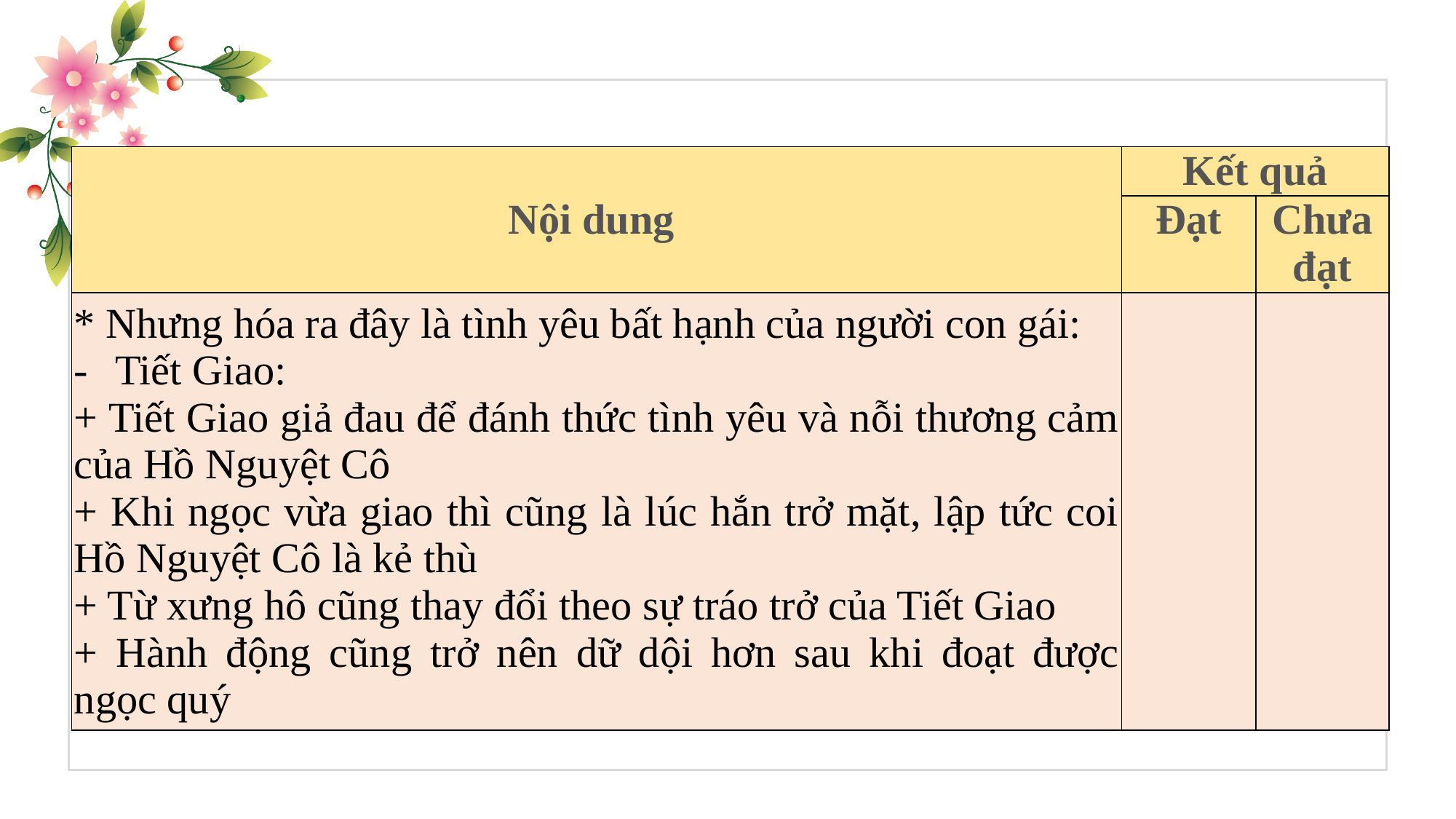

| Nội dung | Kết quả |  |
| --- | --- | --- |
|  | Đạt | Chưa đạt |
| \* Nhưng hóa ra đây là tình yêu bất hạnh của người con gái: Tiết Giao: + Tiết Giao giả đau để đánh thức tình yêu và nỗi thương cảm của Hồ Nguyệt Cô + Khi ngọc vừa giao thì cũng là lúc hắn trở mặt, lập tức coi Hồ Nguyệt Cô là kẻ thù + Từ xưng hô cũng thay đổi theo sự tráo trở của Tiết Giao + Hành động cũng trở nên dữ dội hơn sau khi đoạt được ngọc quý |  |  |